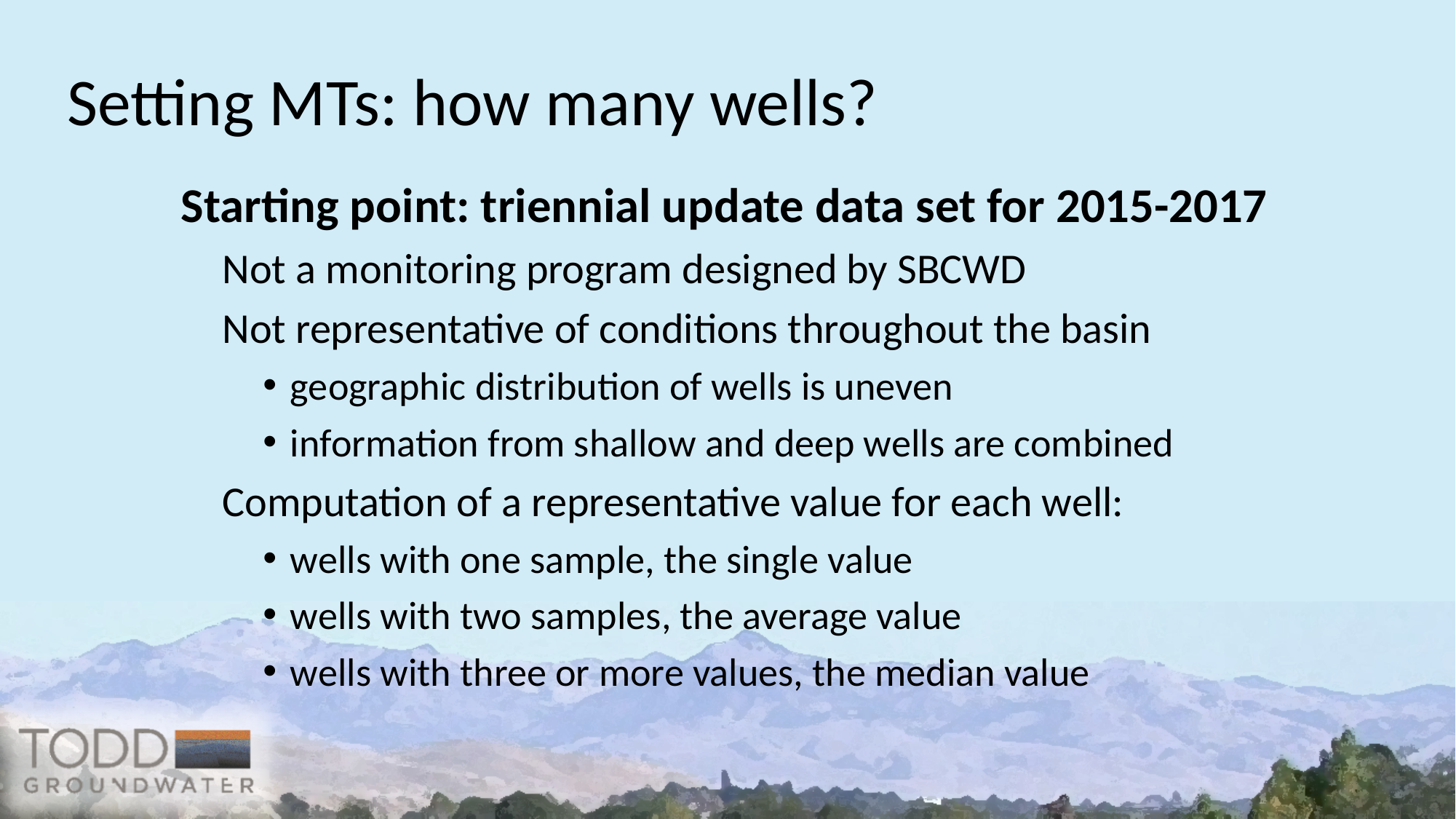

# Setting MTs: how many wells?
Starting point: triennial update data set for 2015-2017
Not a monitoring program designed by SBCWD
Not representative of conditions throughout the basin
geographic distribution of wells is uneven
information from shallow and deep wells are combined
Computation of a representative value for each well:
wells with one sample, the single value
wells with two samples, the average value
wells with three or more values, the median value